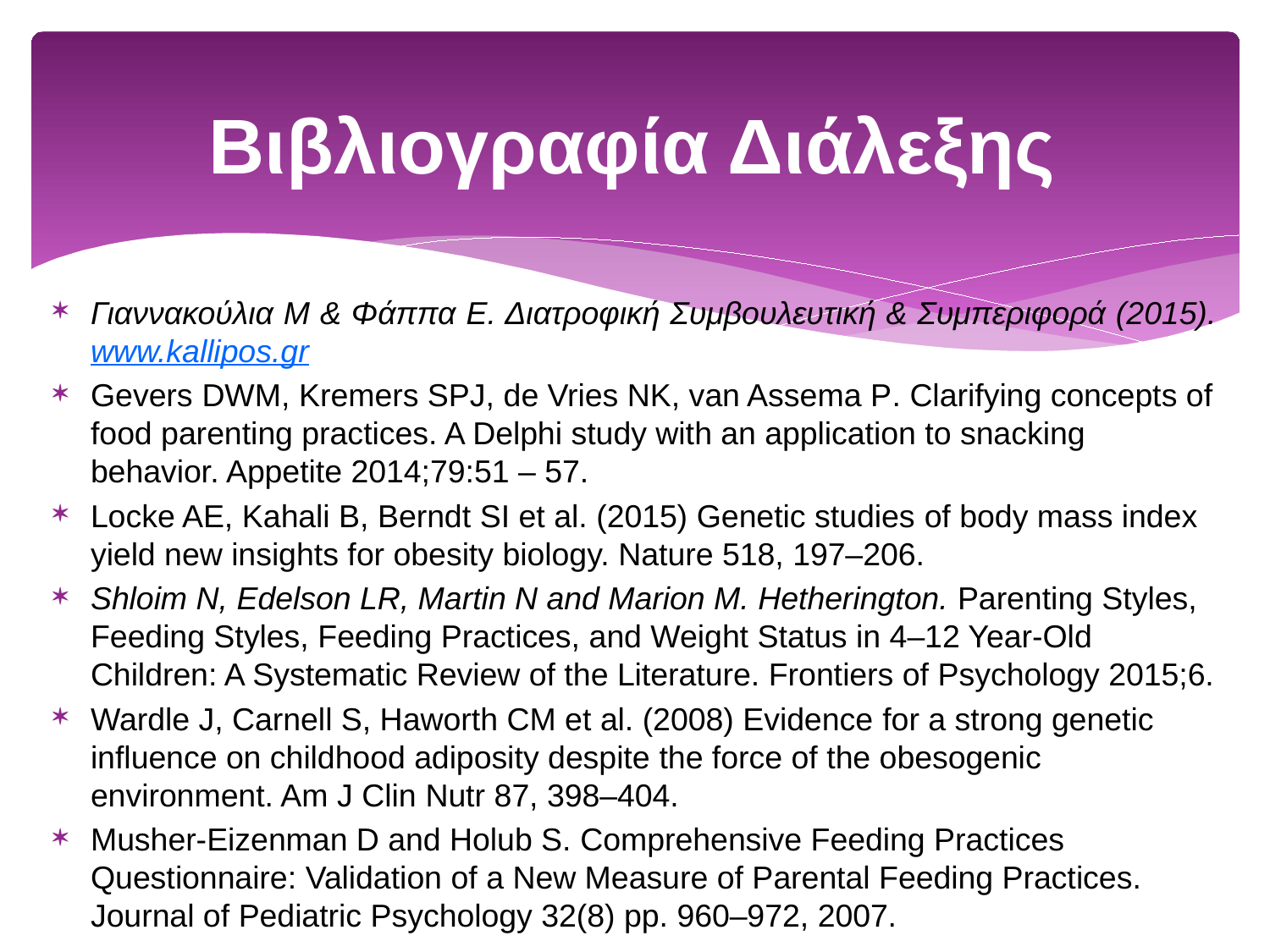

# Βιβλιογραφία Διάλεξης
Γιαννακούλια Μ & Φάππα Ε. Διατροφική Συμβουλευτική & Συμπεριφορά (2015). www.kallipos.gr
Gevers DWM, Kremers SPJ, de Vries NK, van Assema P. Clarifying concepts of food parenting practices. A Delphi study with an application to snacking behavior. Appetite 2014;79:51 – 57.
Locke AE, Kahali B, Berndt SI et al. (2015) Genetic studies of body mass index yield new insights for obesity biology. Nature 518, 197–206.
Shloim N, Edelson LR, Martin N and Marion M. Hetherington. Parenting Styles, Feeding Styles, Feeding Practices, and Weight Status in 4–12 Year-Old Children: A Systematic Review of the Literature. Frontiers of Psychology 2015;6.
Wardle J, Carnell S, Haworth CM et al. (2008) Evidence for a strong genetic influence on childhood adiposity despite the force of the obesogenic environment. Am J Clin Nutr 87, 398–404.
Musher-Eizenman D and Holub S. Comprehensive Feeding Practices Questionnaire: Validation of a New Measure of Parental Feeding Practices. Journal of Pediatric Psychology 32(8) pp. 960–972, 2007.